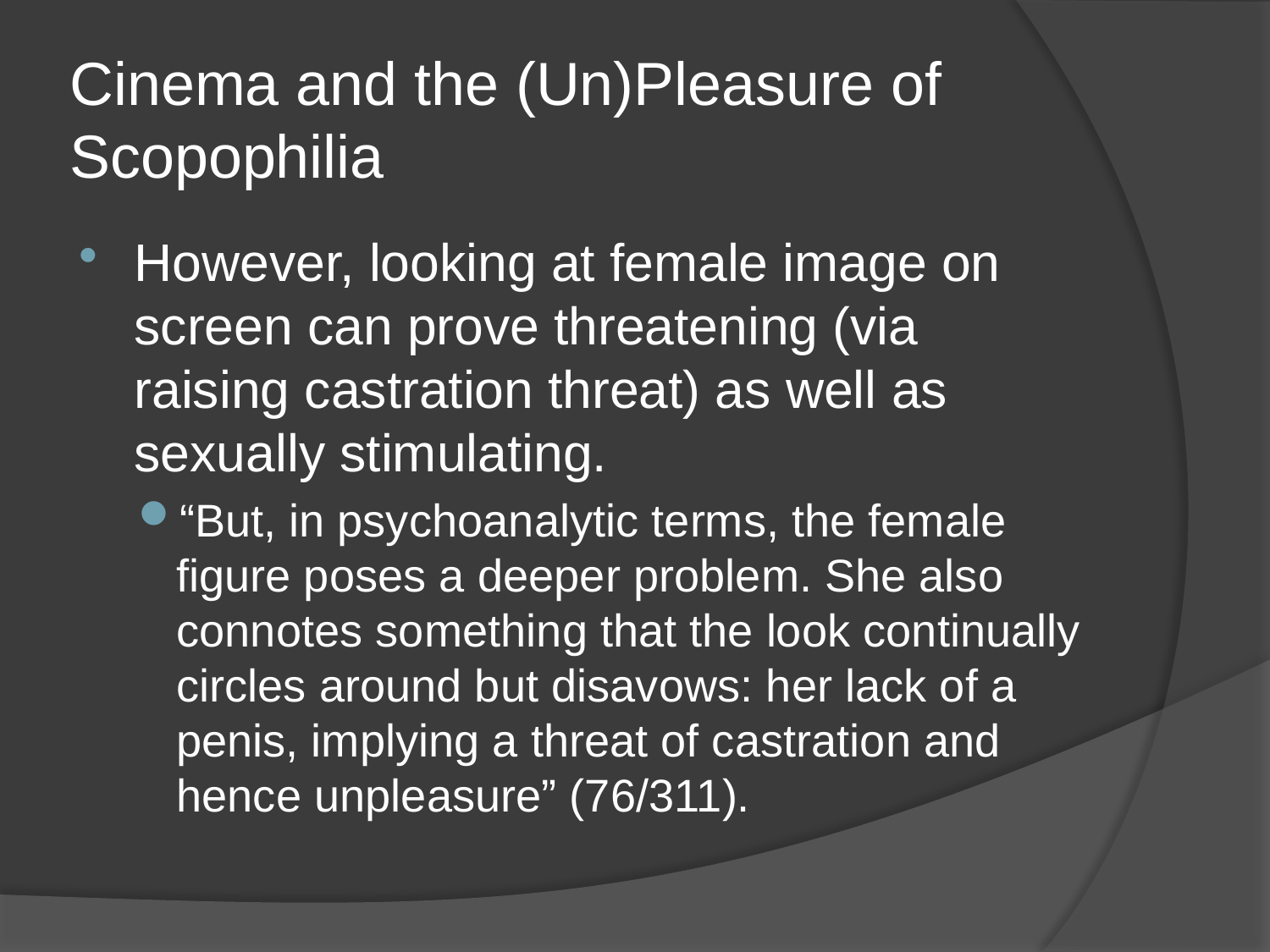

# Cinema and the (Un)Pleasure of Scopophilia
However, looking at female image on screen can prove threatening (via raising castration threat) as well as sexually stimulating.
“But, in psychoanalytic terms, the female figure poses a deeper problem. She also connotes something that the look continually circles around but disavows: her lack of a penis, implying a threat of castration and hence unpleasure” (76/311).